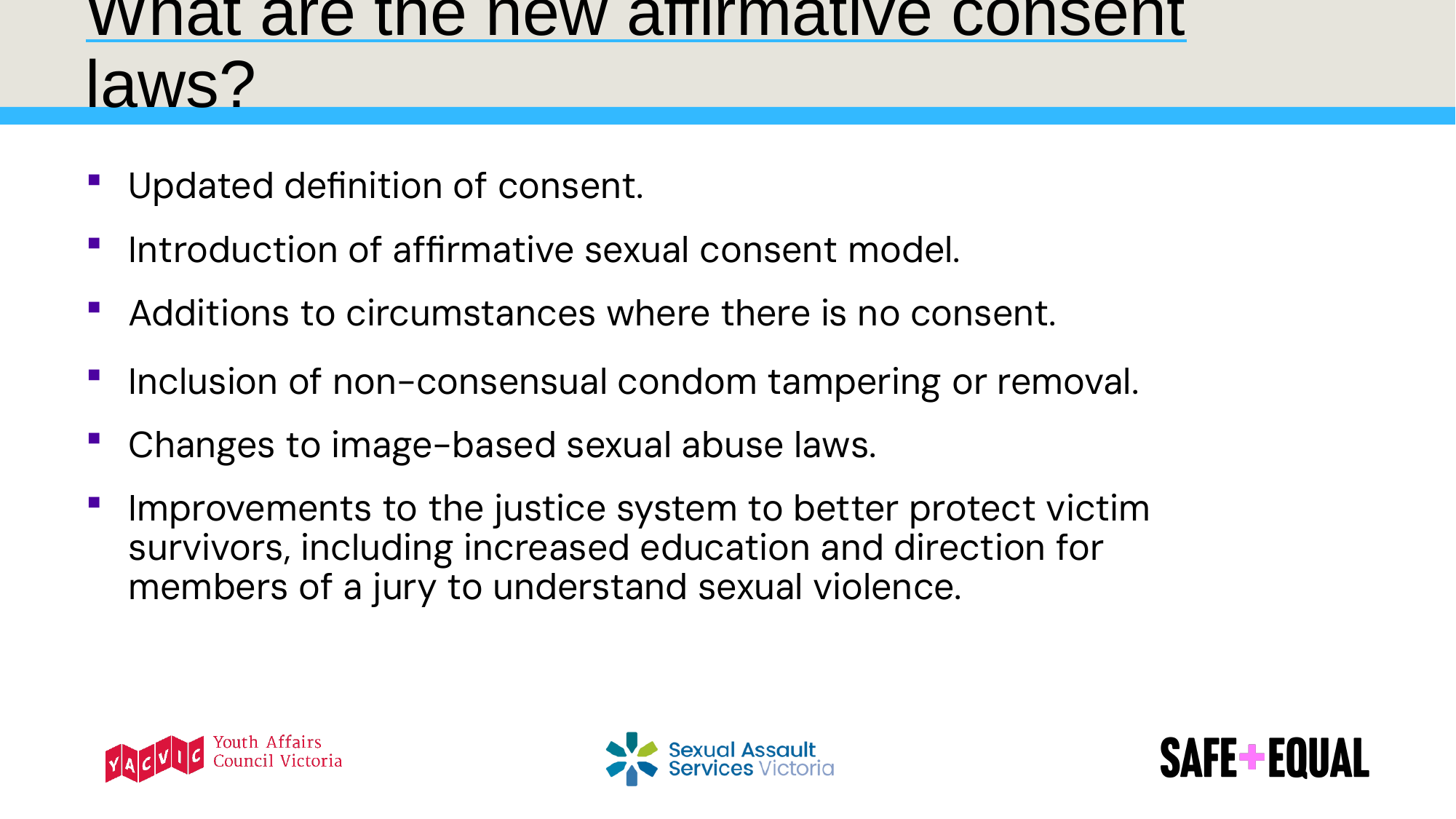

# What are the new affirmative consent laws?
Updated definition of consent.
Introduction of affirmative sexual consent model.
Additions to circumstances where there is no consent.
Inclusion of non-consensual condom tampering or removal.
Changes to image-based sexual abuse laws.
Improvements to the justice system to better protect victim survivors, including increased education and direction for members of a jury to understand sexual violence.